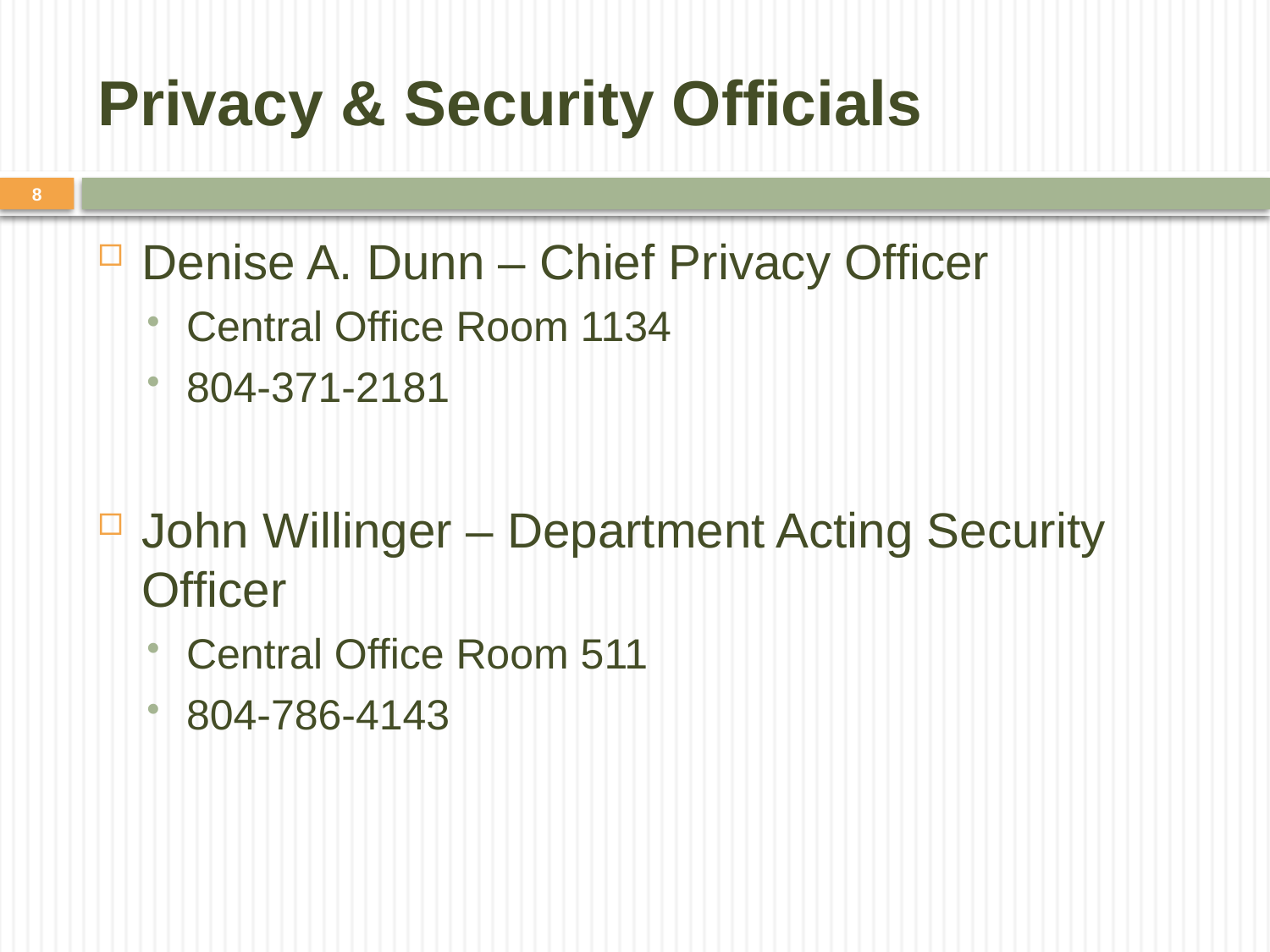

# Privacy & Security Officials
8
Denise A. Dunn – Chief Privacy Officer
Central Office Room 1134
804-371-2181

John Willinger – Department Acting Security Officer
Central Office Room 511
804-786-4143